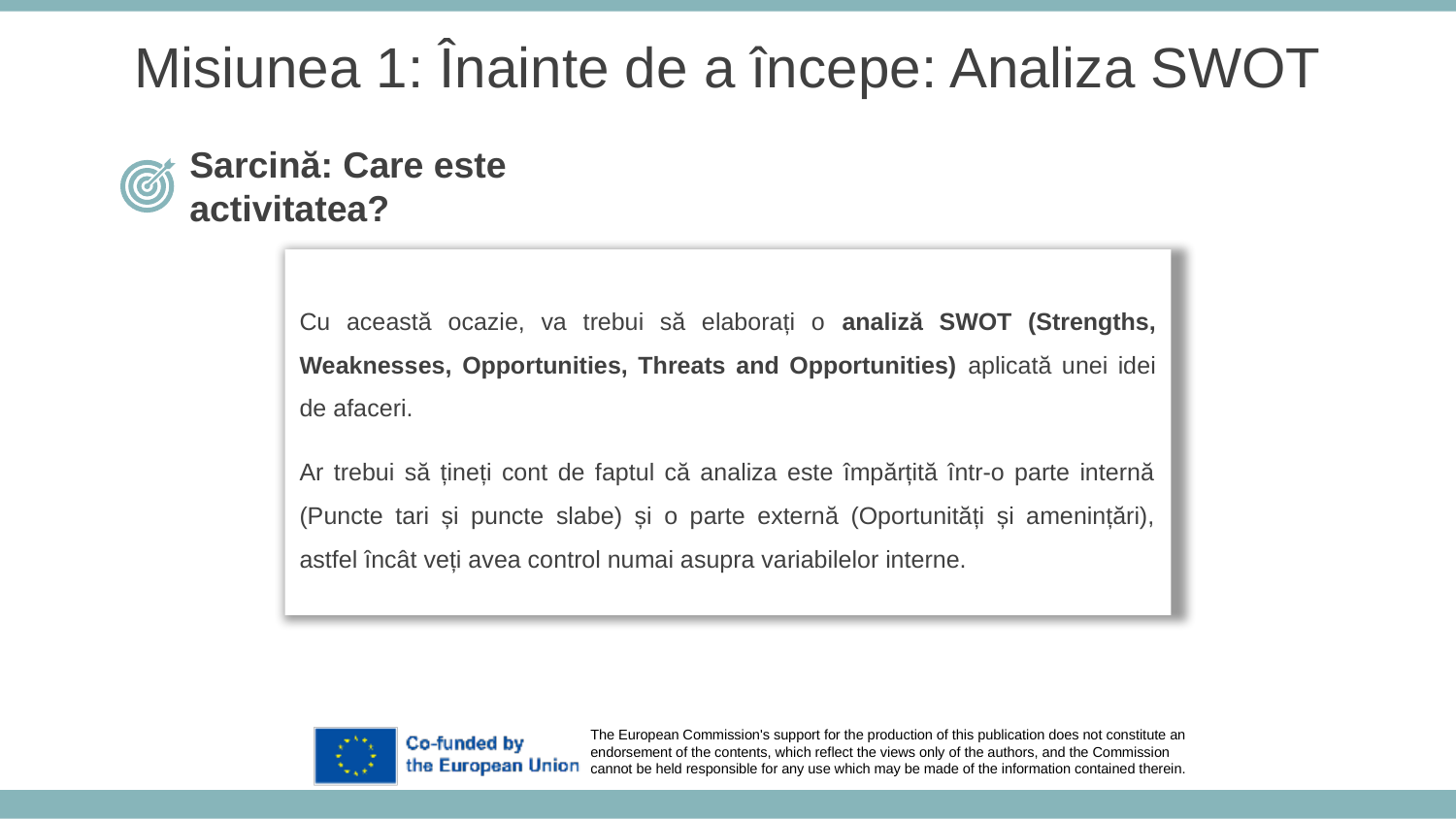

Misiunea 1: Înainte de a începe: Analiza SWOT

Sarcină: Care este activitatea?
Cu această ocazie, va trebui să elaborați o analiză SWOT (Strengths, Weaknesses, Opportunities, Threats and Opportunities) aplicată unei idei de afaceri.
Ar trebui să țineți cont de faptul că analiza este împărțită într-o parte internă (Puncte tari și puncte slabe) și o parte externă (Oportunități și amenințări), astfel încât veți avea control numai asupra variabilelor interne.